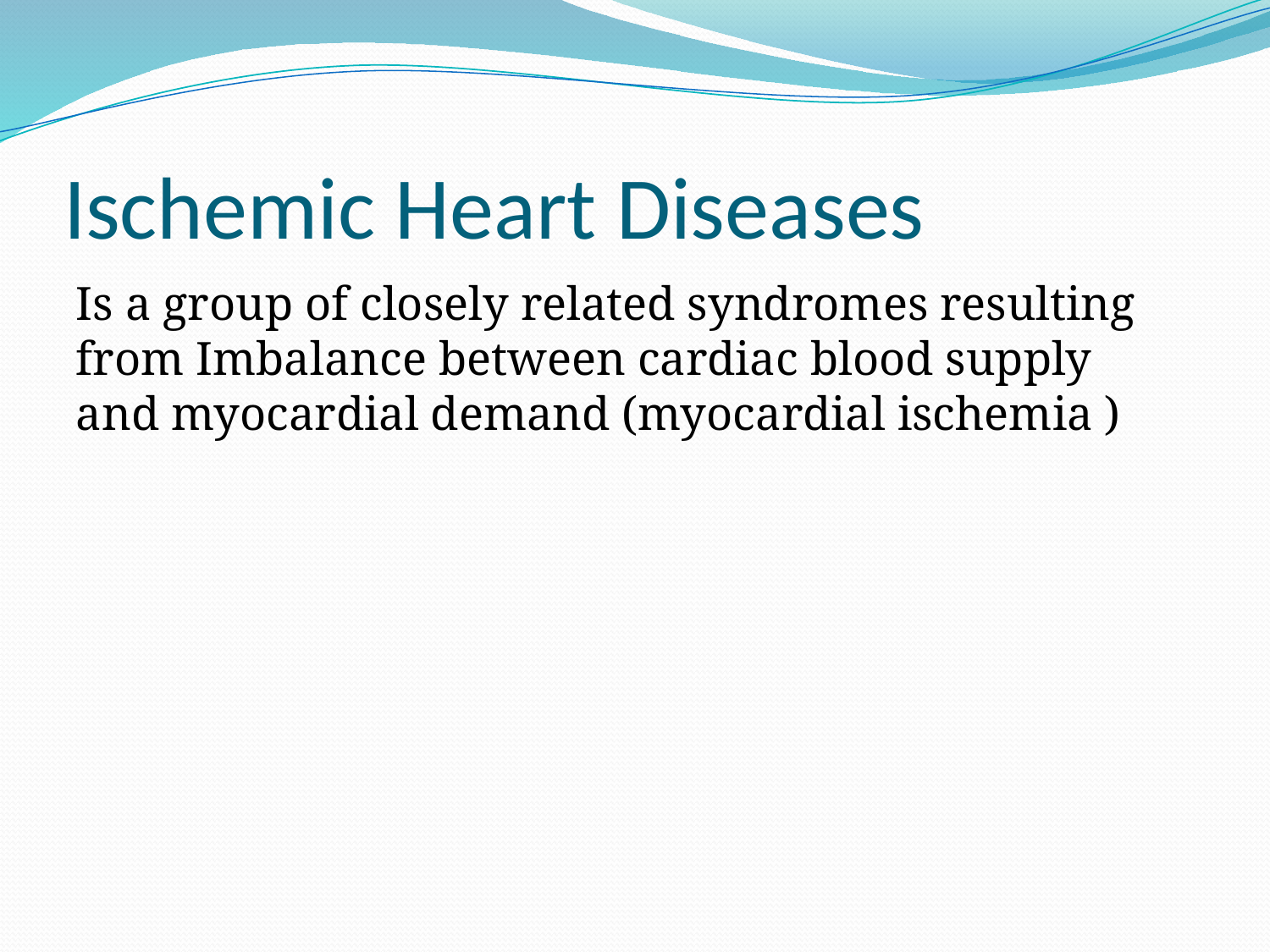

# Ischemic Heart Diseases
Is a group of closely related syndromes resulting from Imbalance between cardiac blood supply and myocardial demand (myocardial ischemia )